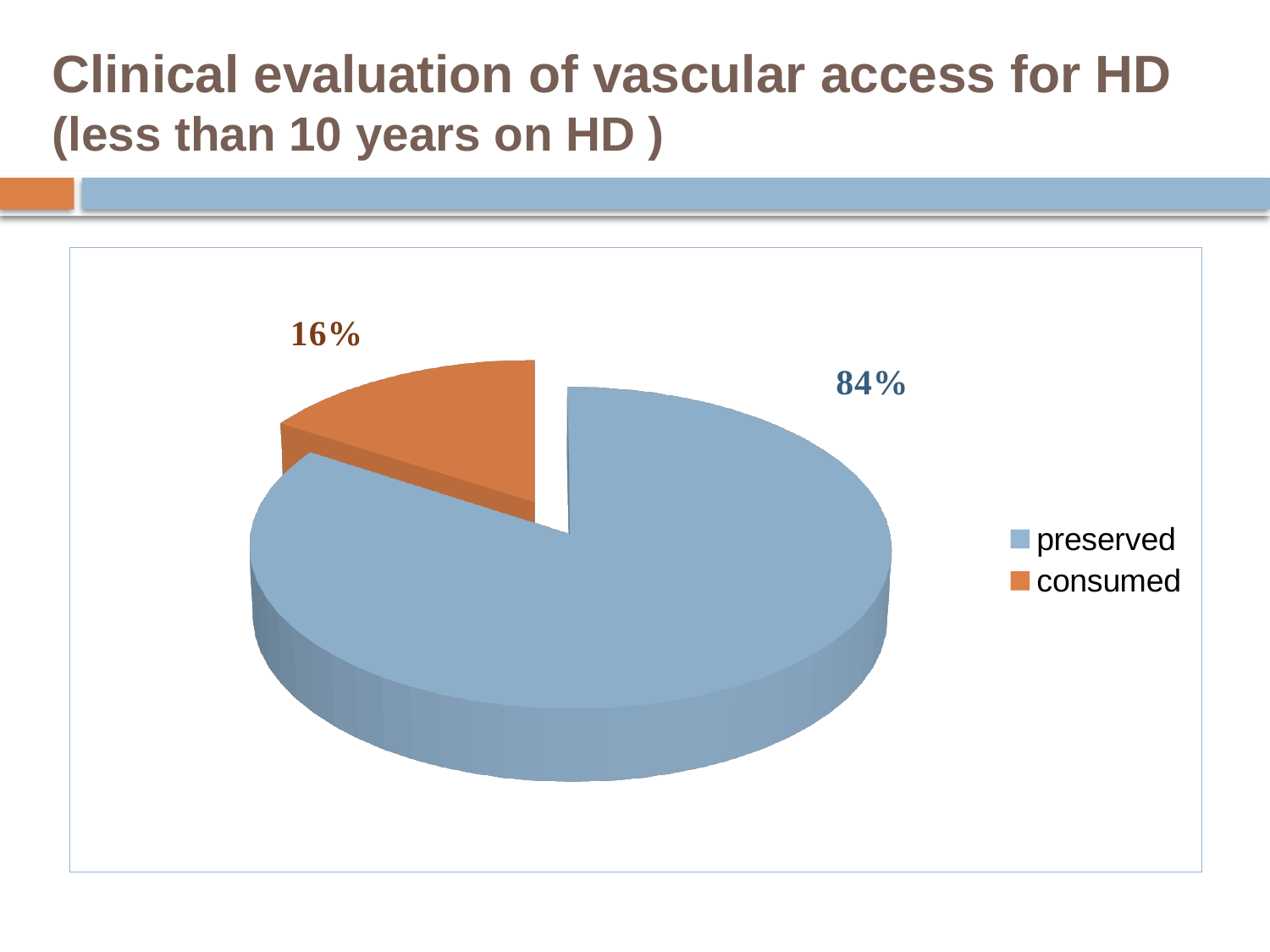

# Clinical evaluation of vascular access for HD   (less than 10 years on HD )

[unsupported chart]